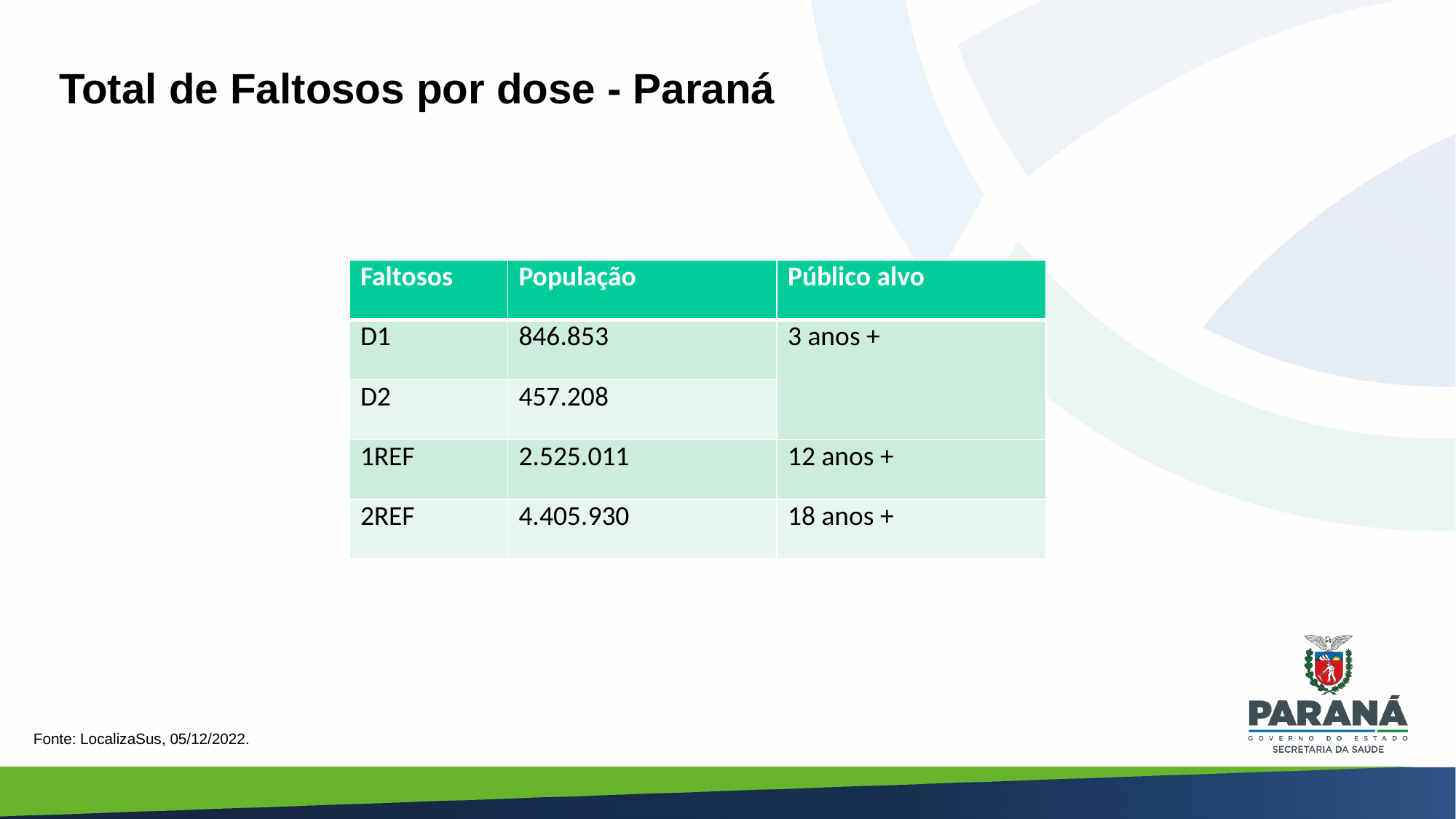

# Total de Faltosos por dose - Paraná
| Faltosos | População | Público alvo |
| --- | --- | --- |
| D1 | 846.853 | 3 anos + |
| D2 | 457.208 |  |
| 1REF | 2.525.011 | 12 anos + |
| 2REF | 4.405.930 | 18 anos + |
Fonte: LocalizaSus, 05/12/2022.